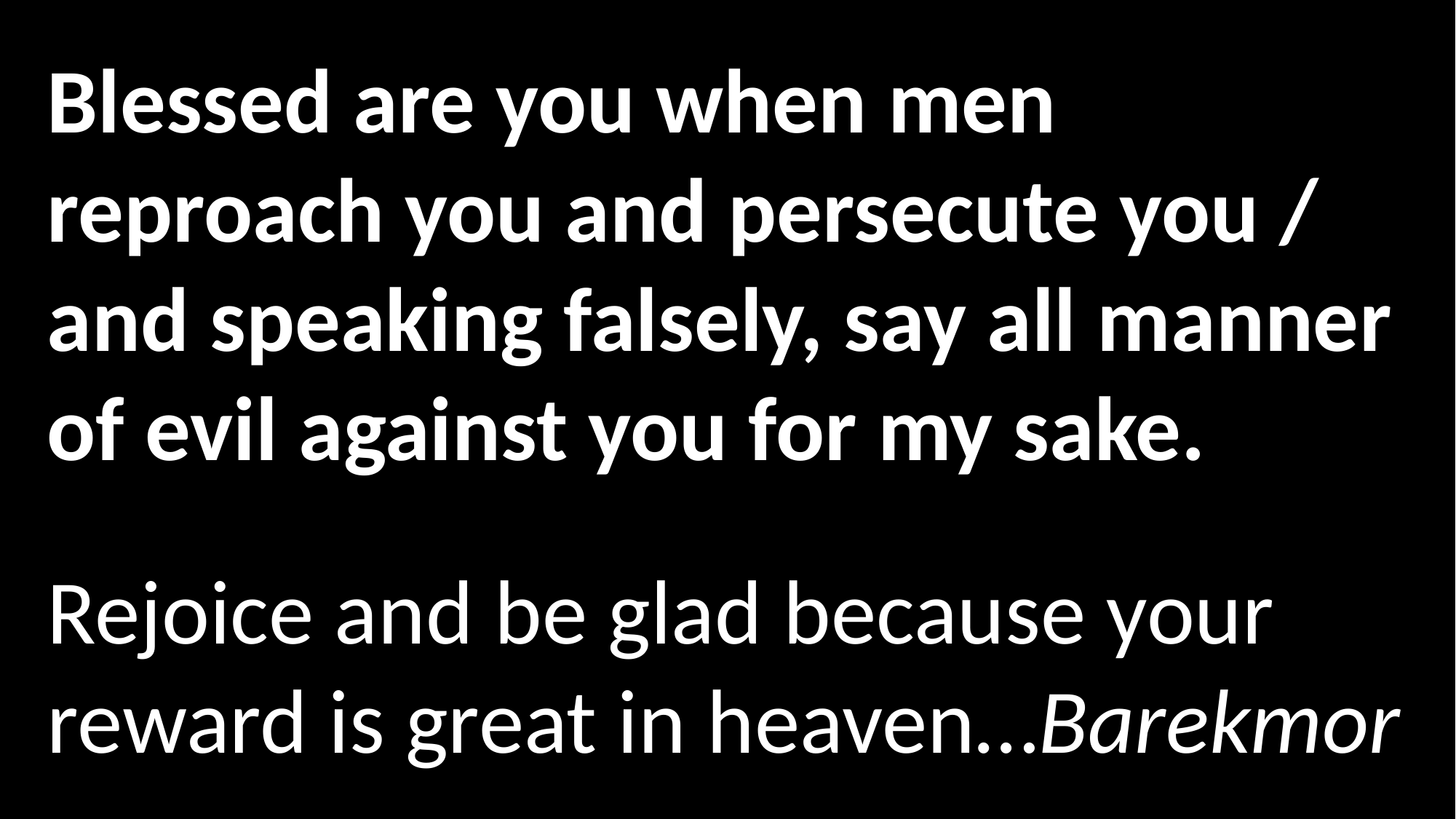

Blessed are you when men reproach you and persecute you / and speaking falsely, say all manner of evil against you for my sake.

Rejoice and be glad because your reward is great in heaven…Barekmor